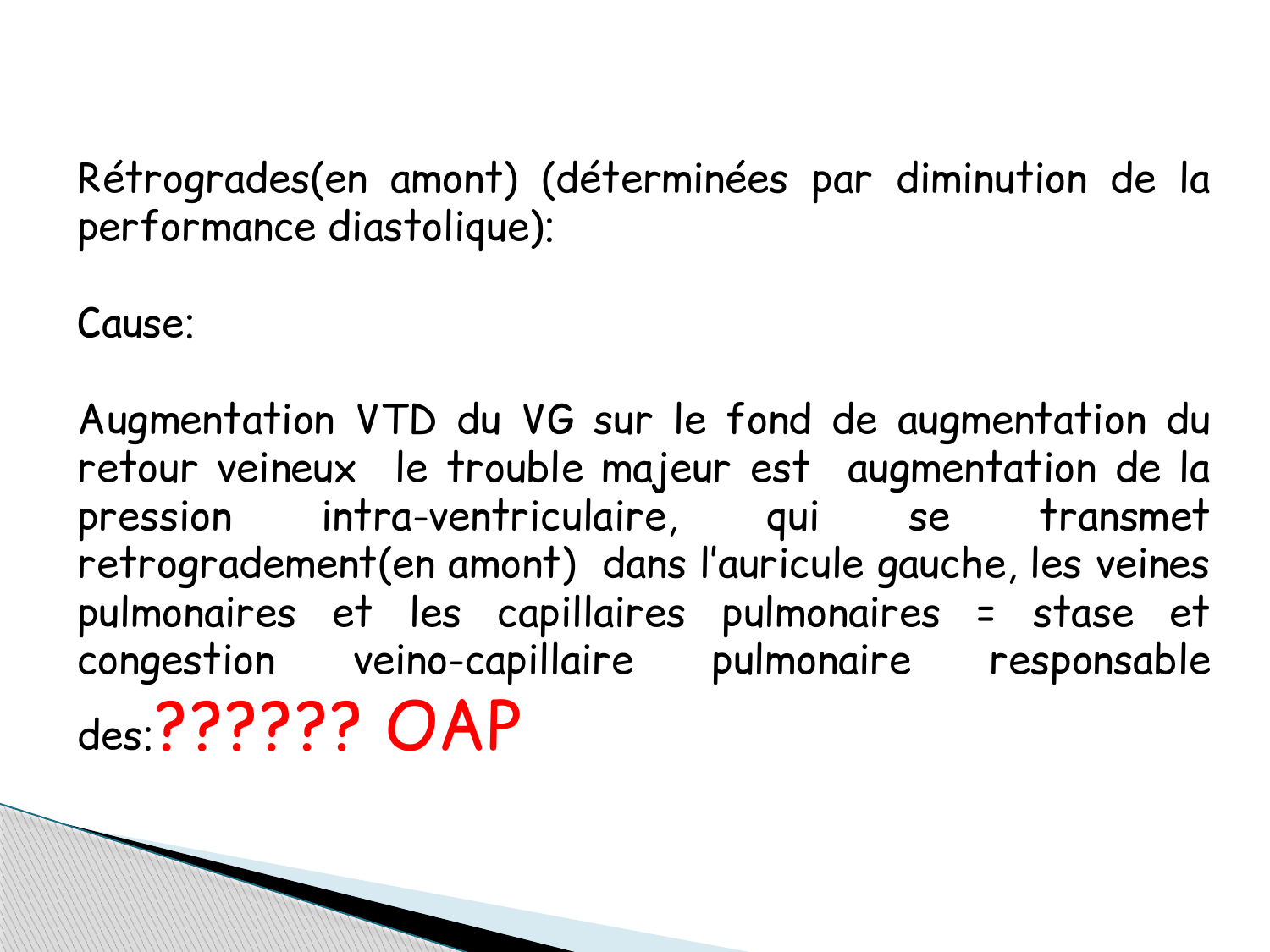

Rétrogrades(en amont) (déterminées par diminution de la performance diastolique):

Cause:

Augmentation VTD du VG sur le fond de augmentation du retour veineux  le trouble majeur est  augmentation de la pression intra-ventriculaire, qui se transmet retrogradement(en amont)  dans l’auricule gauche, les veines pulmonaires et les capillaires pulmonaires = stase et congestion veino-capillaire pulmonaire responsable des:?????? OAP